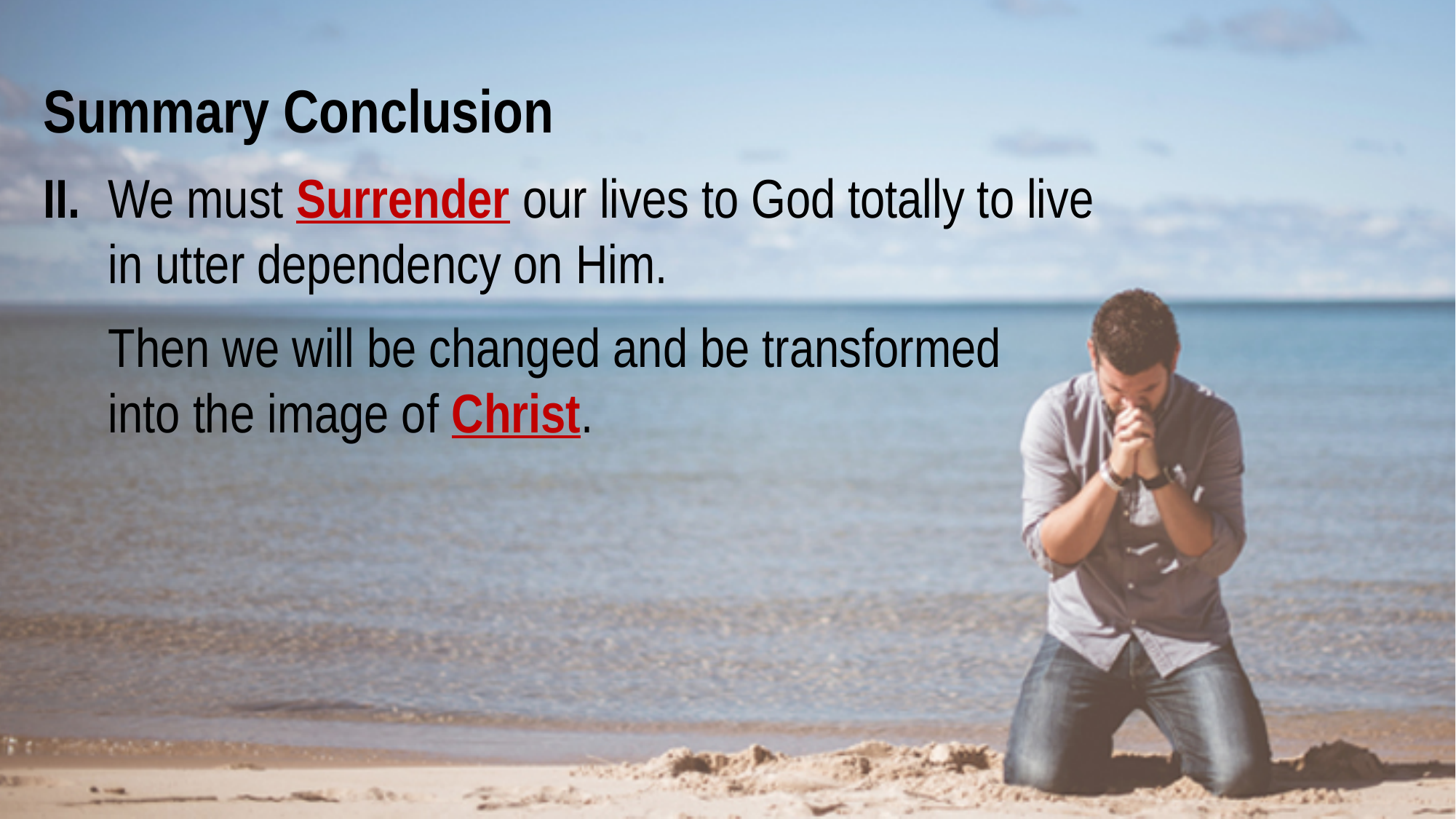

Summary Conclusion
II. 	We must Surrender our lives to God totally to live
	in utter dependency on Him.
	Then we will be changed and be transformed
	into the image of Christ.